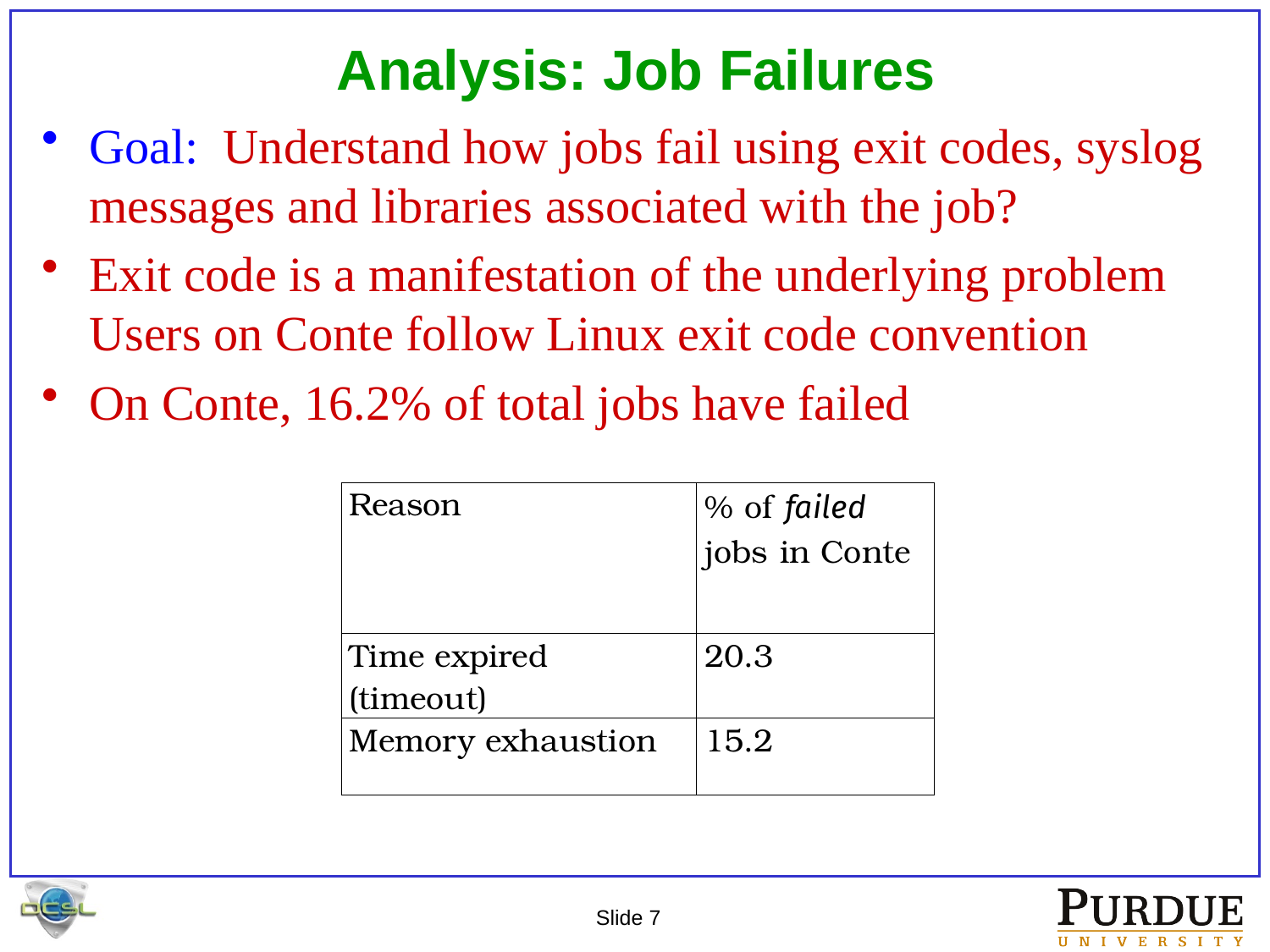

# Analysis: Job Failures
Goal:  Understand how jobs fail using exit codes, syslog messages and libraries associated with the job?
Exit code is a manifestation of the underlying problem Users on Conte follow Linux exit code convention
On Conte, 16.2% of total jobs have failed

| Reason | % of failed jobs in Conte |
| --- | --- |
| Time expired (timeout) | 20.3 |
| Memory exhaustion | 15.2 |